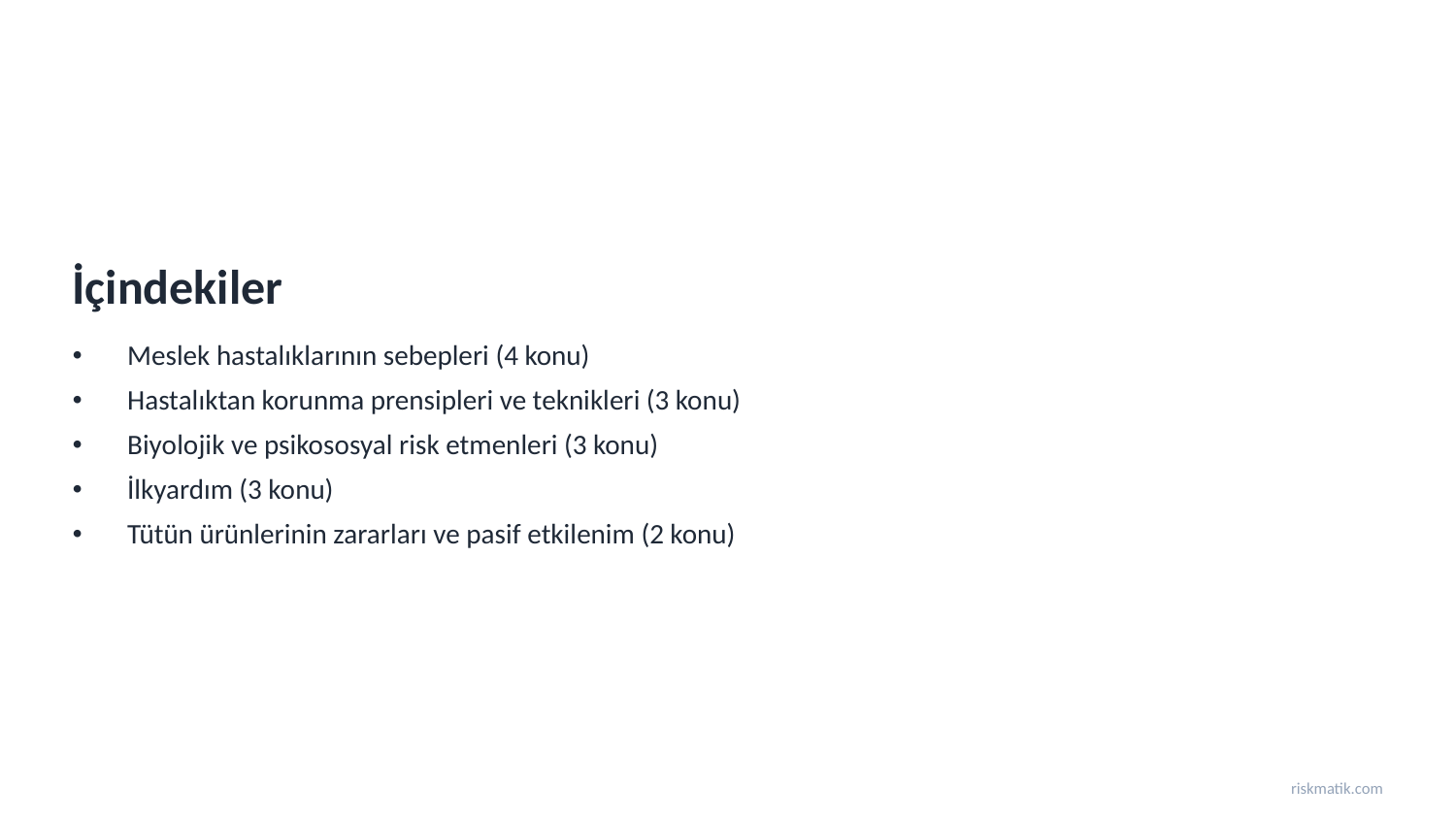

İçindekiler
Meslek hastalıklarının sebepleri (4 konu)
Hastalıktan korunma prensipleri ve teknikleri (3 konu)
Biyolojik ve psikososyal risk etmenleri (3 konu)
İlkyardım (3 konu)
Tütün ürünlerinin zararları ve pasif etkilenim (2 konu)
riskmatik.com